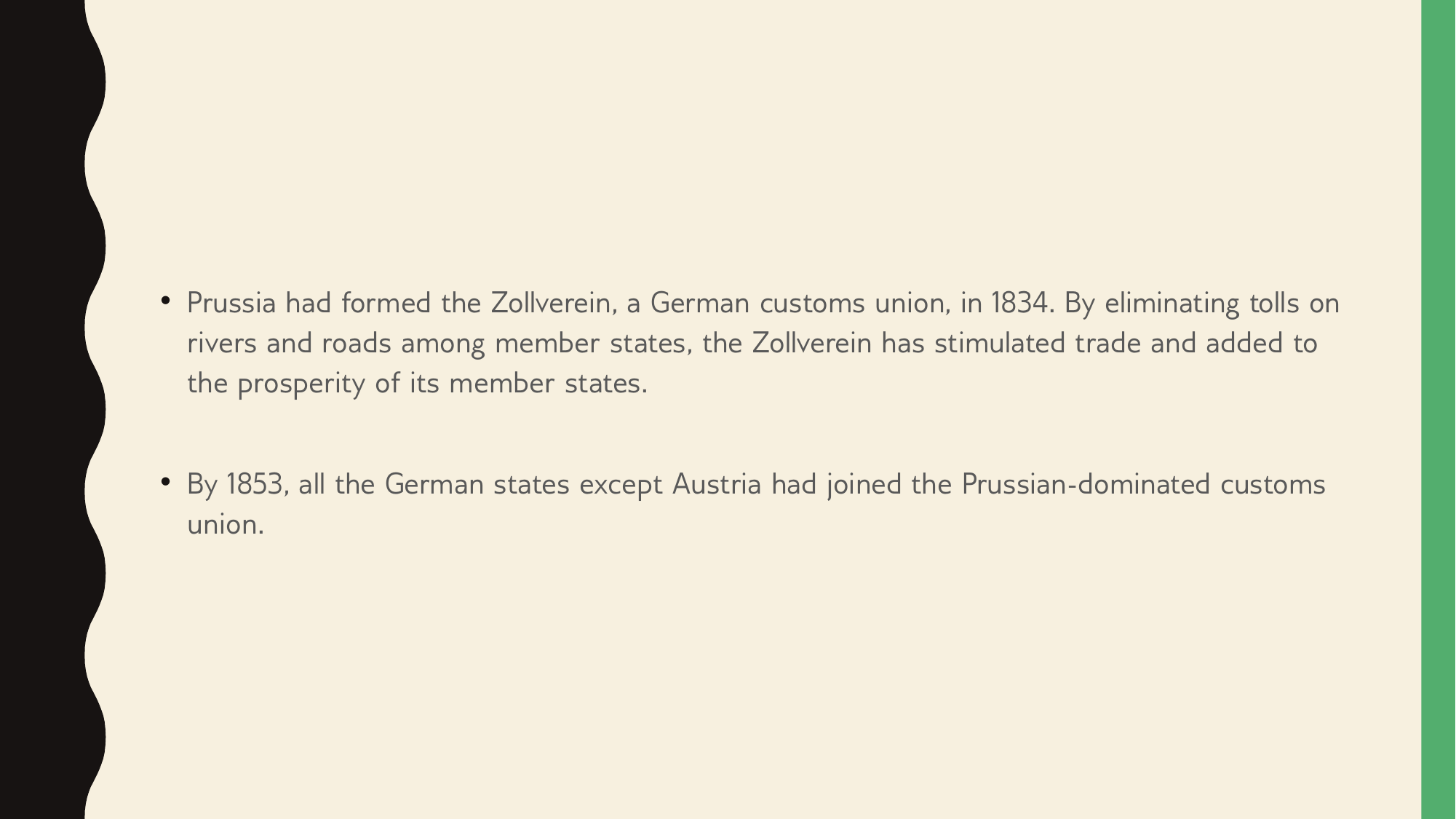

#
Prussia had formed the Zollverein, a German customs union, in 1834. By eliminating tolls on rivers and roads among member states, the Zollverein has stimulated trade and added to the prosperity of its member states.

By 1853, all the German states except Austria had joined the Prussian-dominated customs union.